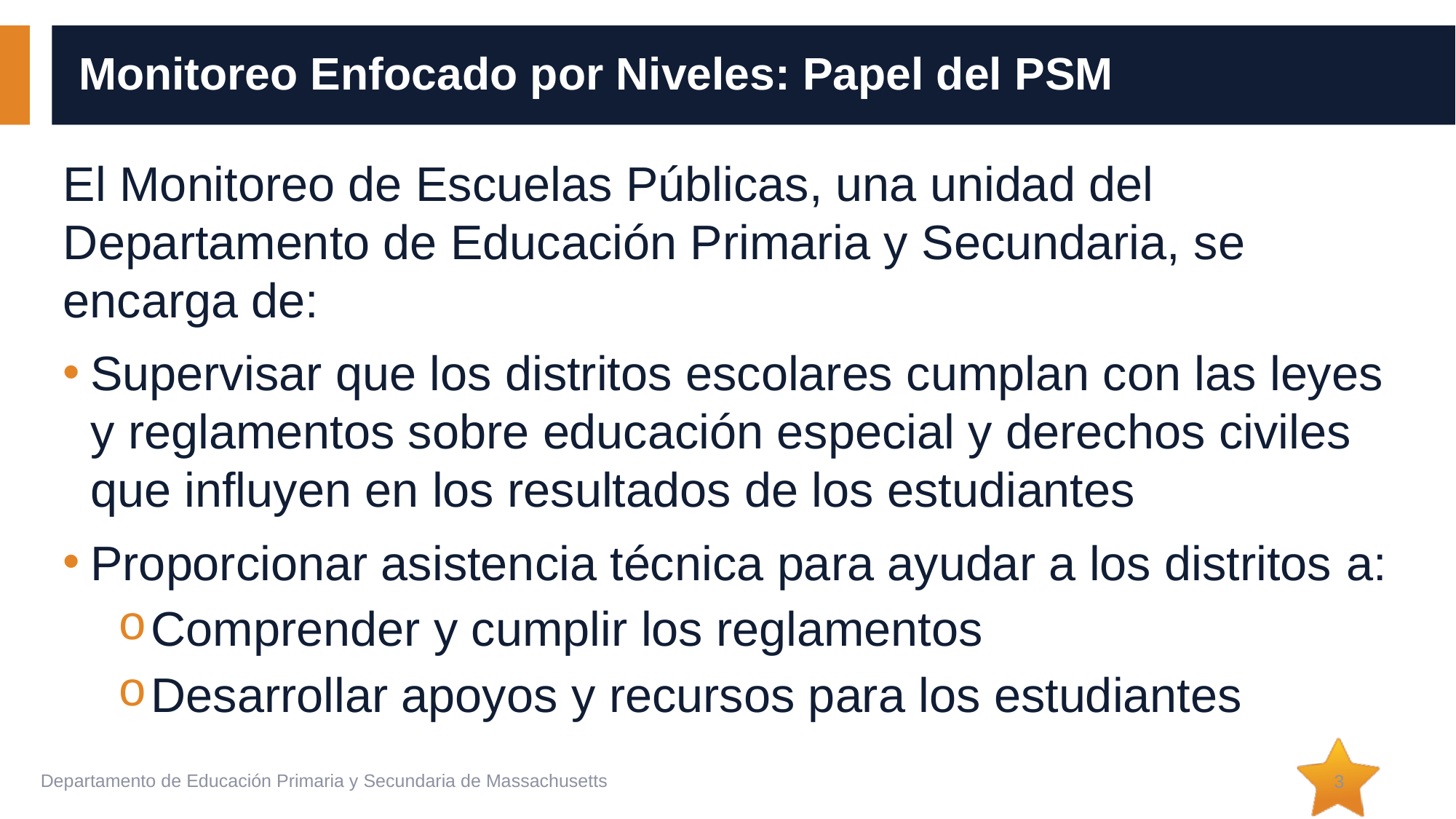

# Monitoreo Enfocado por Niveles: Papel del PSM
El Monitoreo de Escuelas Públicas, una unidad del Departamento de Educación Primaria y Secundaria, se encarga de:
Supervisar que los distritos escolares cumplan con las leyes y reglamentos sobre educación especial y derechos civiles que influyen en los resultados de los estudiantes
Proporcionar asistencia técnica para ayudar a los distritos a:
Comprender y cumplir los reglamentos
Desarrollar apoyos y recursos para los estudiantes

3